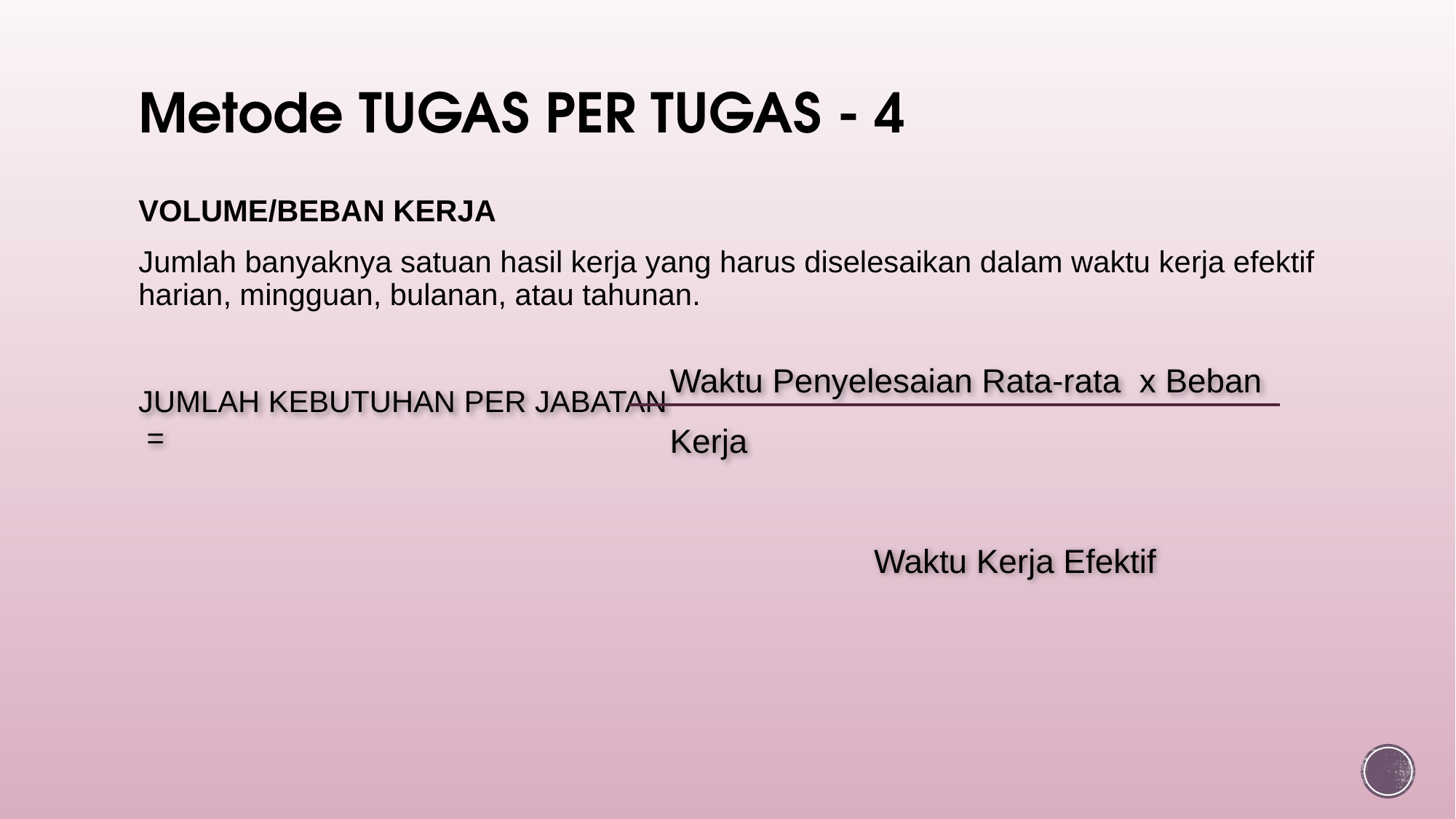

# Metode TUGAS PER TUGAS - 4
VOLUME/BEBAN KERJA
Jumlah banyaknya satuan hasil kerja yang harus diselesaikan dalam waktu kerja efektif harian, mingguan, bulanan, atau tahunan.

Waktu Penyelesaian Rata-rata  x Beban Kerja
                      Waktu Kerja Efektif
JUMLAH KEBUTUHAN PER JABATAN  =